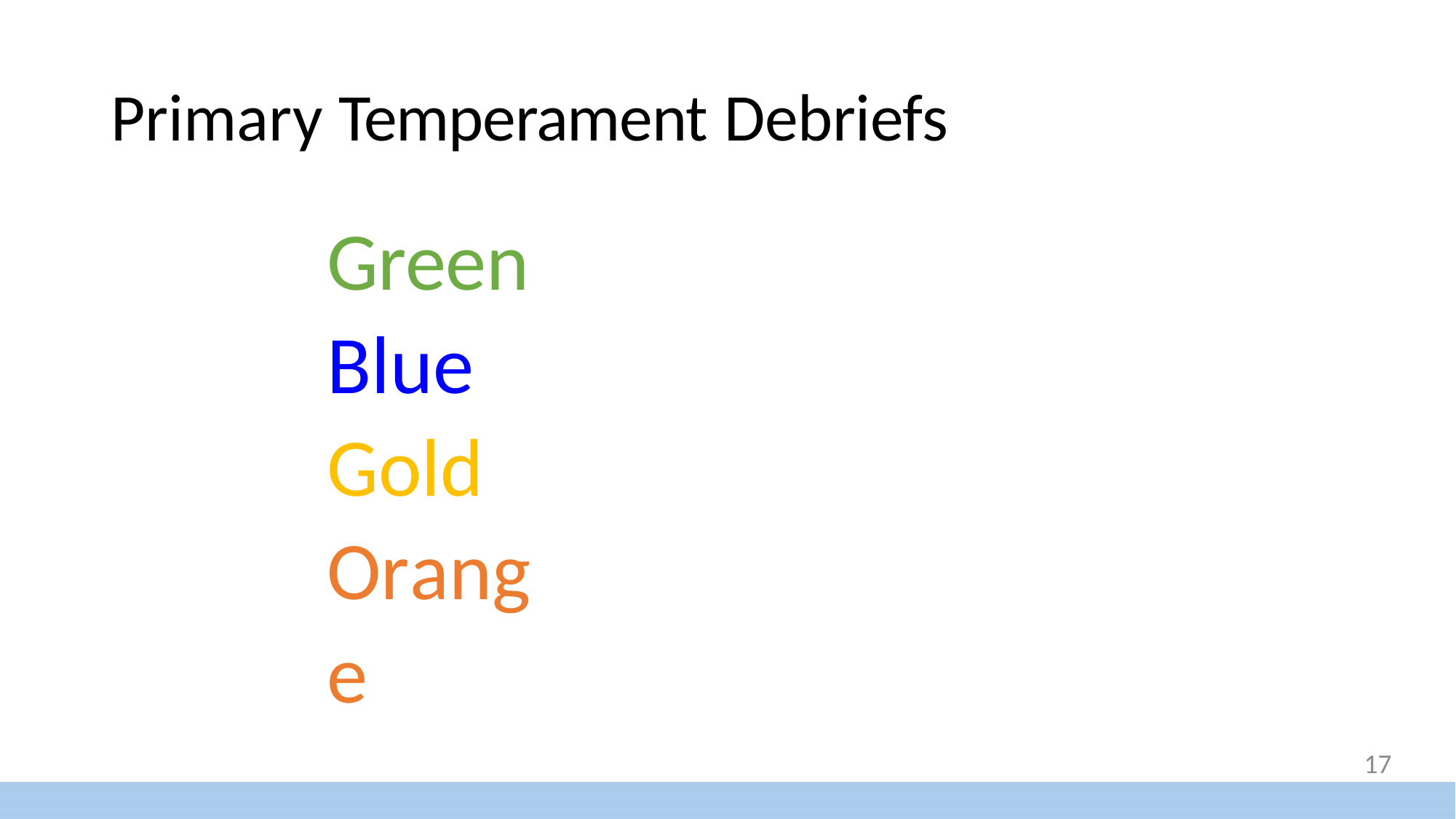

# Primary Temperament Debriefs
Green  Blue  Gold  Orange
17